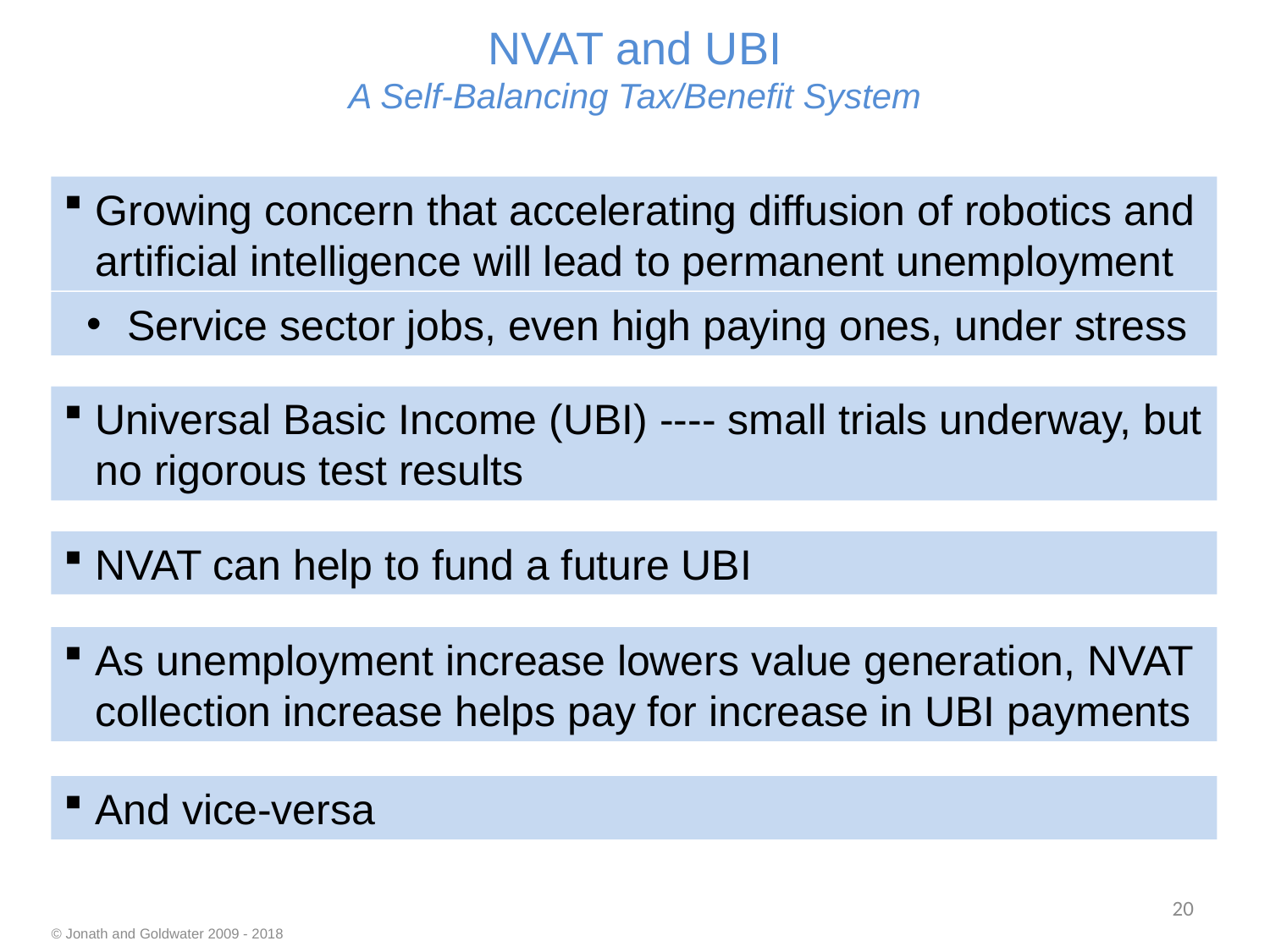

# NVAT and UBI A Self-Balancing Tax/Benefit System
Growing concern that accelerating diffusion of robotics and artificial intelligence will lead to permanent unemployment
Service sector jobs, even high paying ones, under stress
Universal Basic Income (UBI) ---- small trials underway, but no rigorous test results
NVAT can help to fund a future UBI
As unemployment increase lowers value generation, NVAT collection increase helps pay for increase in UBI payments
And vice-versa
20
© Jonath and Goldwater 2009 - 2018